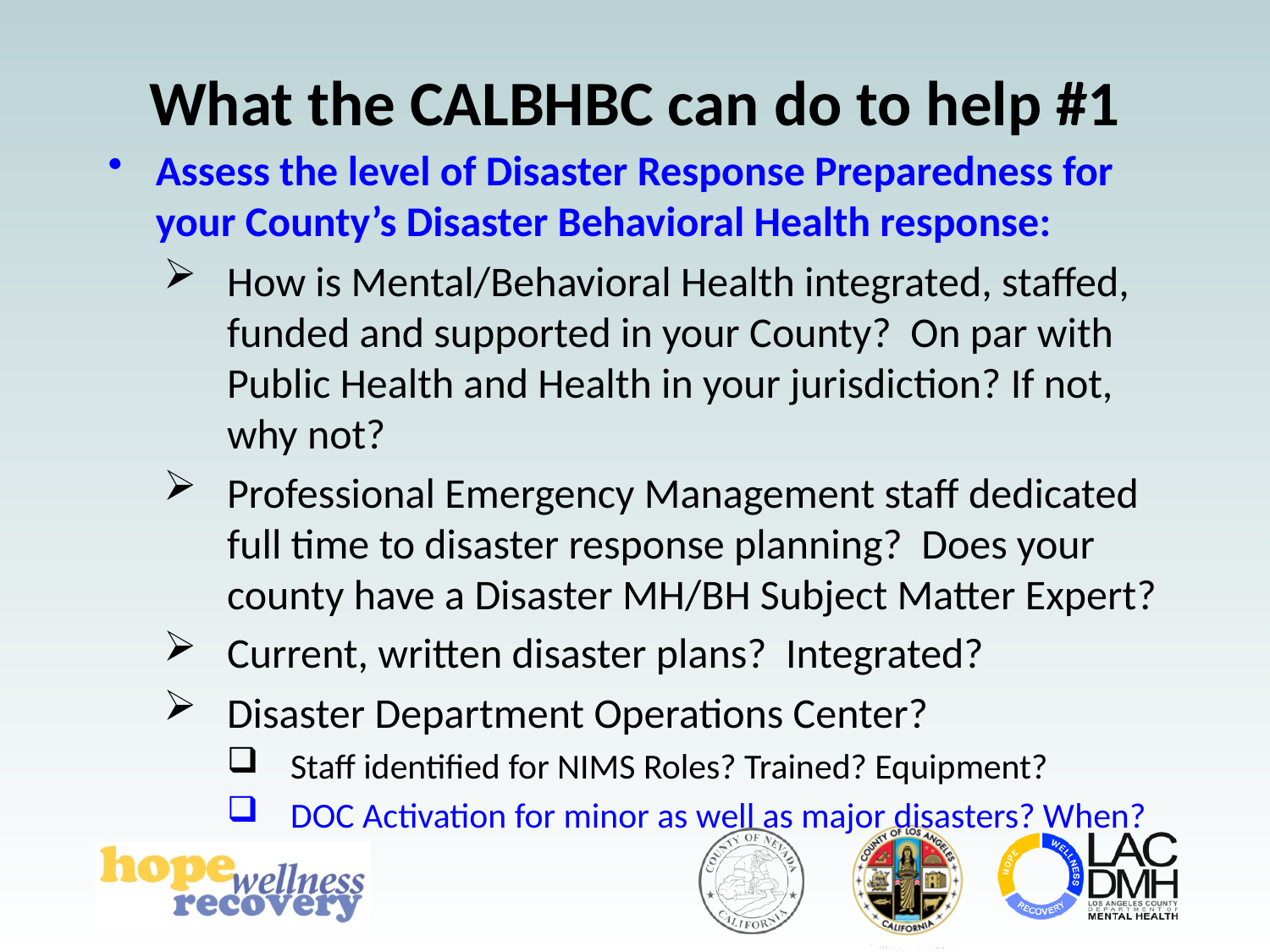

# What the CALBHBC can do to help #1
Assess the level of Disaster Response Preparedness for your County’s Disaster Behavioral Health response:
How is Mental/Behavioral Health integrated, staffed, funded and supported in your County?  On par with Public Health and Health in your jurisdiction? If not, why not?
Professional Emergency Management staff dedicated full time to disaster response planning?  Does your county have a Disaster MH/BH Subject Matter Expert?
Current, written disaster plans?  Integrated?
Disaster Department Operations Center?
Staff identified for NIMS Roles? Trained? Equipment?
DOC Activation for minor as well as major disasters? When?